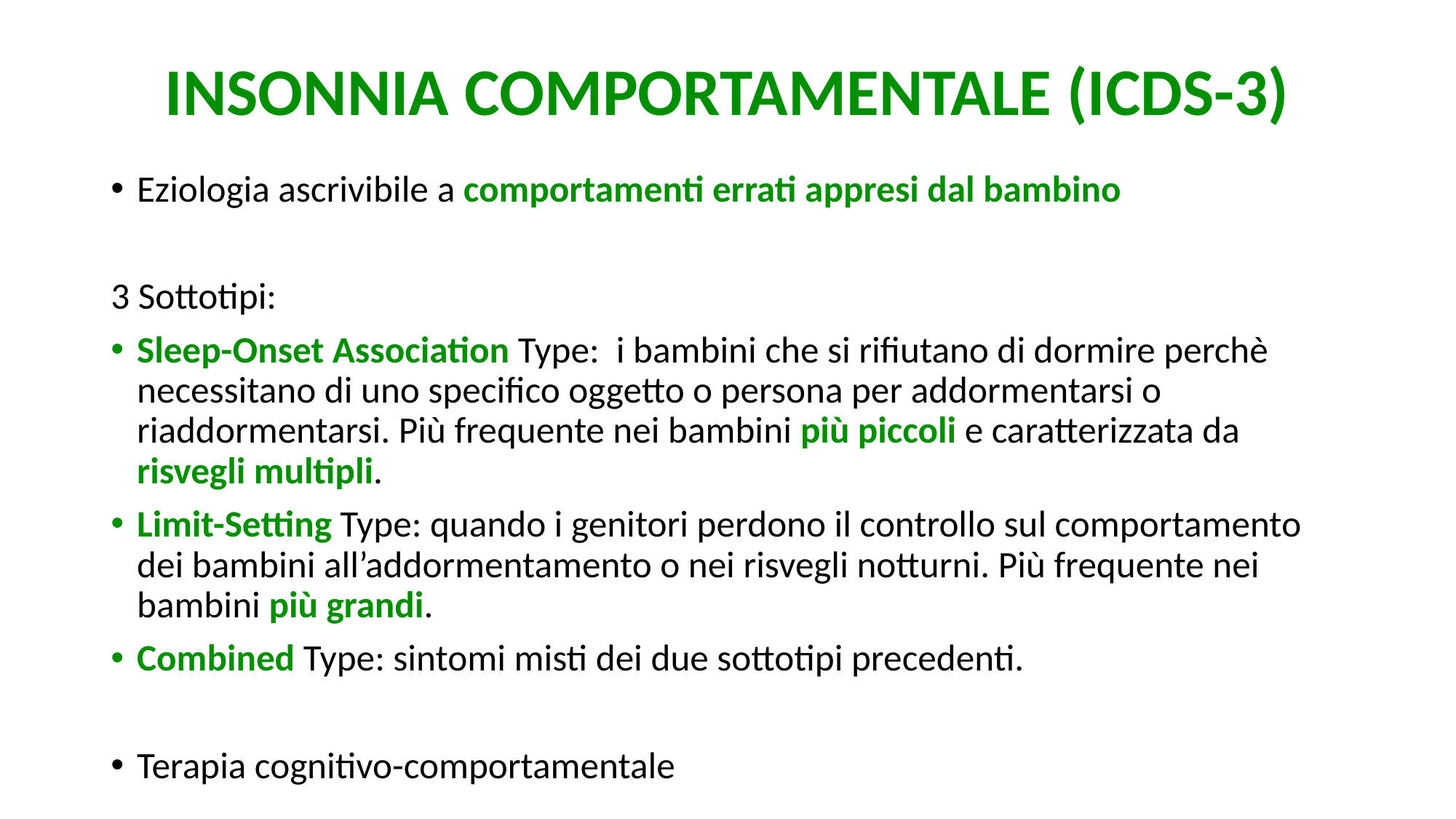

# INSONNIA COMPORTAMENTALE (ICDS-3)
Eziologia ascrivibile a comportamenti errati appresi dal bambino

3 Sottotipi:
Sleep-Onset Association Type:  i bambini che si rifiutano di dormire perchè necessitano di uno specifico oggetto o persona per addormentarsi o riaddormentarsi. Più frequente nei bambini più piccoli e caratterizzata da risvegli multipli.
Limit-Setting Type: quando i genitori perdono il controllo sul comportamento dei bambini all’addormentamento o nei risvegli notturni. Più frequente nei bambini più grandi.
Combined Type: sintomi misti dei due sottotipi precedenti.

Terapia cognitivo-comportamentale